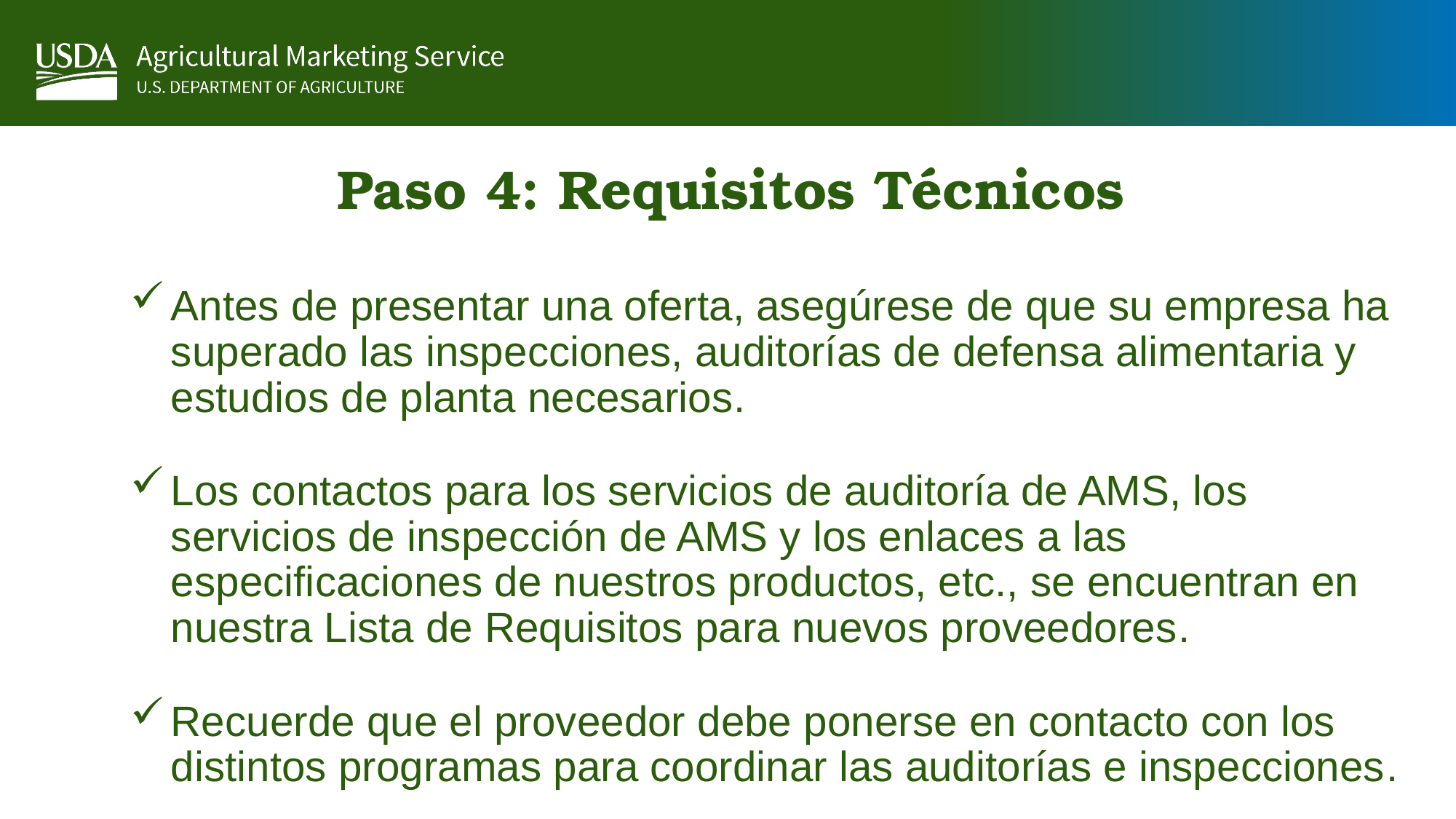

# Paso 4: Requisitos Técnicos

Antes de presentar una oferta, asegúrese de que su empresa ha superado las inspecciones, auditorías de defensa alimentaria y estudios de planta necesarios.

Los contactos para los servicios de auditoría de AMS, los servicios de inspección de AMS y los enlaces a las especificaciones de nuestros productos, etc., se encuentran en nuestra Lista de Requisitos para nuevos proveedores.

Recuerde que el proveedor debe ponerse en contacto con los distintos programas para coordinar las auditorías e inspecciones.